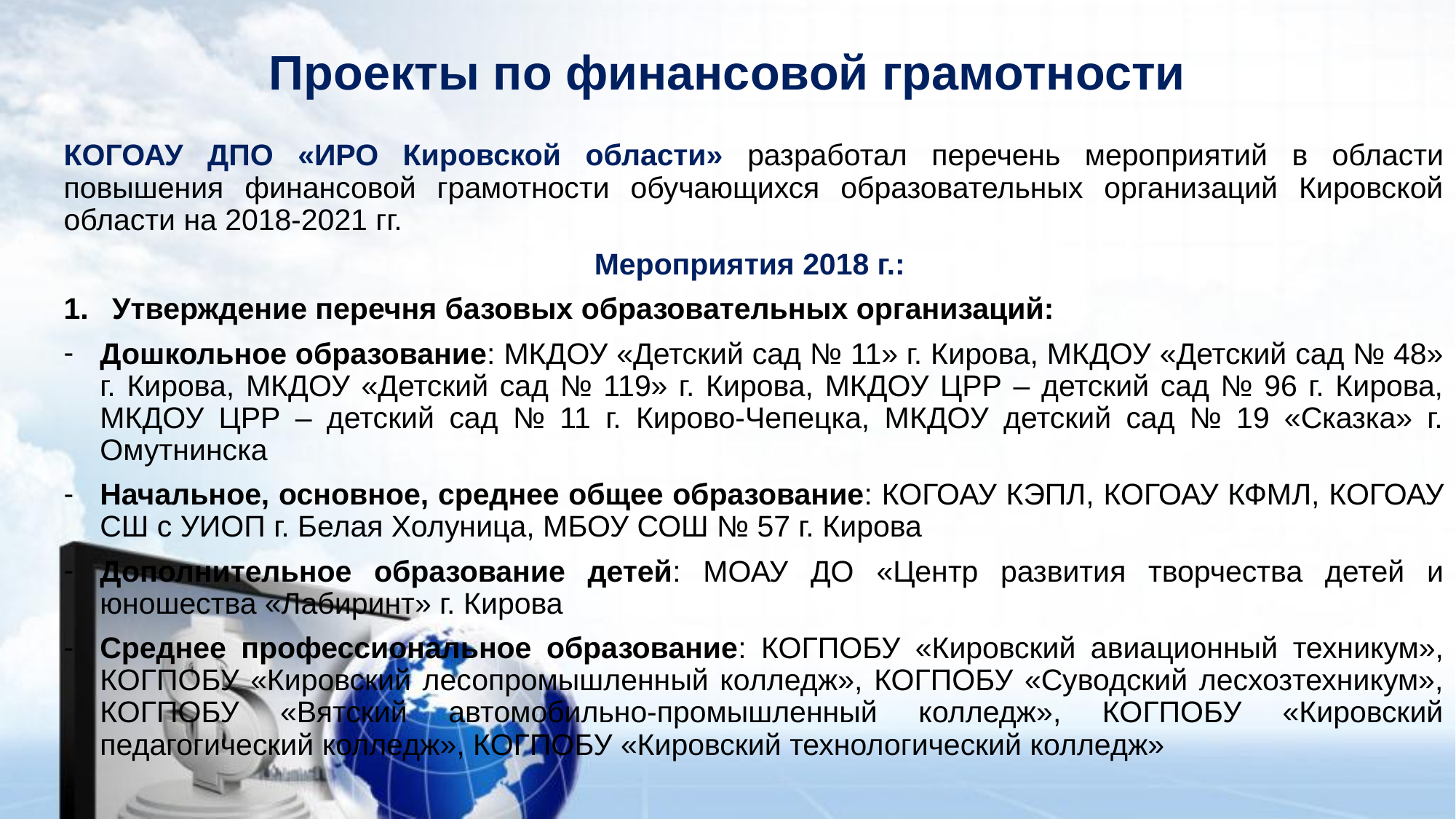

# Проекты по финансовой грамотности
КОГОАУ ДПО «ИРО Кировской области» разработал перечень мероприятий в области повышения финансовой грамотности обучающихся образовательных организаций Кировской области на 2018-2021 гг.
Мероприятия 2018 г.:
Утверждение перечня базовых образовательных организаций:
Дошкольное образование: МКДОУ «Детский сад № 11» г. Кирова, МКДОУ «Детский сад № 48» г. Кирова, МКДОУ «Детский сад № 119» г. Кирова, МКДОУ ЦРР – детский сад № 96 г. Кирова, МКДОУ ЦРР – детский сад № 11 г. Кирово-Чепецка, МКДОУ детский сад № 19 «Сказка» г. Омутнинска
Начальное, основное, среднее общее образование: КОГОАУ КЭПЛ, КОГОАУ КФМЛ, КОГОАУ СШ с УИОП г. Белая Холуница, МБОУ СОШ № 57 г. Кирова
Дополнительное образование детей: МОАУ ДО «Центр развития творчества детей и юношества «Лабиринт» г. Кирова
Среднее профессиональное образование: КОГПОБУ «Кировский авиационный техникум», КОГПОБУ «Кировский лесопромышленный колледж», КОГПОБУ «Суводский лесхозтехникум», КОГПОБУ «Вятский автомобильно-промышленный колледж», КОГПОБУ «Кировский педагогический колледж», КОГПОБУ «Кировский технологический колледж»